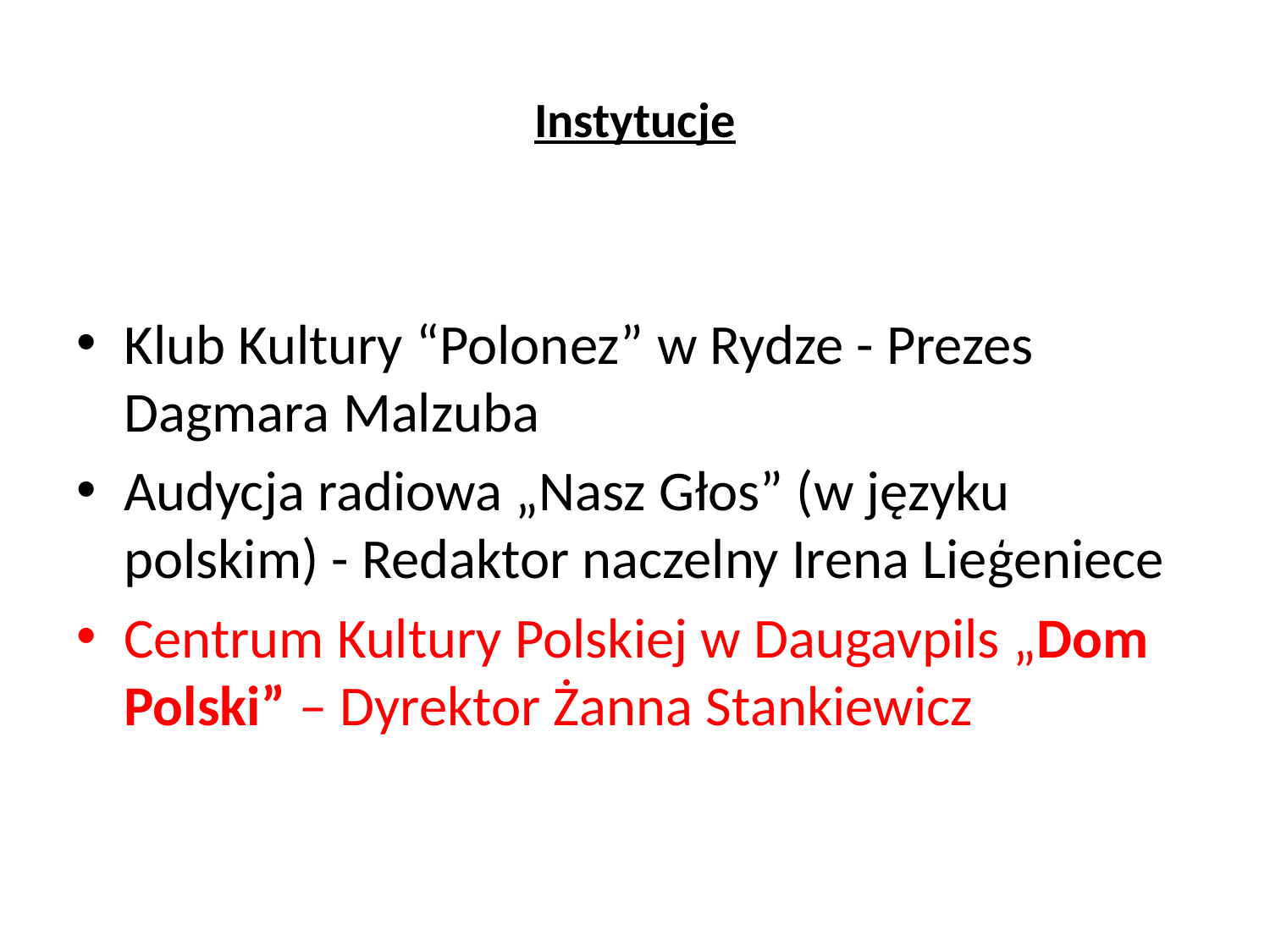

# Instytucje

Klub Kultury “Polonez” w Rydze - Prezes Dagmara Malzuba
Audycja radiowa „Nasz Głos” (w języku polskim) - Redaktor naczelny Irena Lieģeniece
Centrum Kultury Polskiej w Daugavpils „Dom Polski” – Dyrektor Żanna Stankiewicz